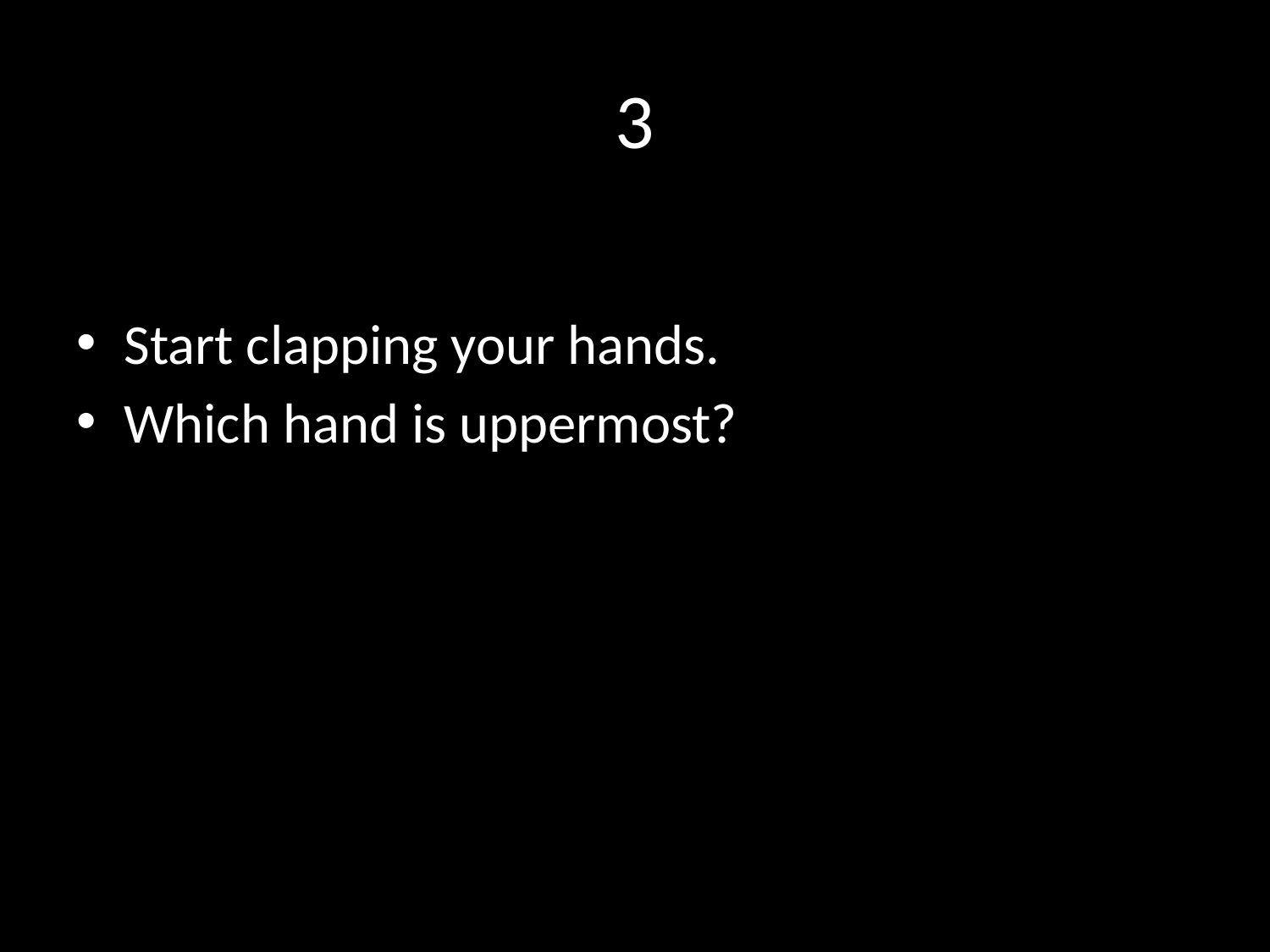

# 3

Start clapping your hands.
Which hand is uppermost?